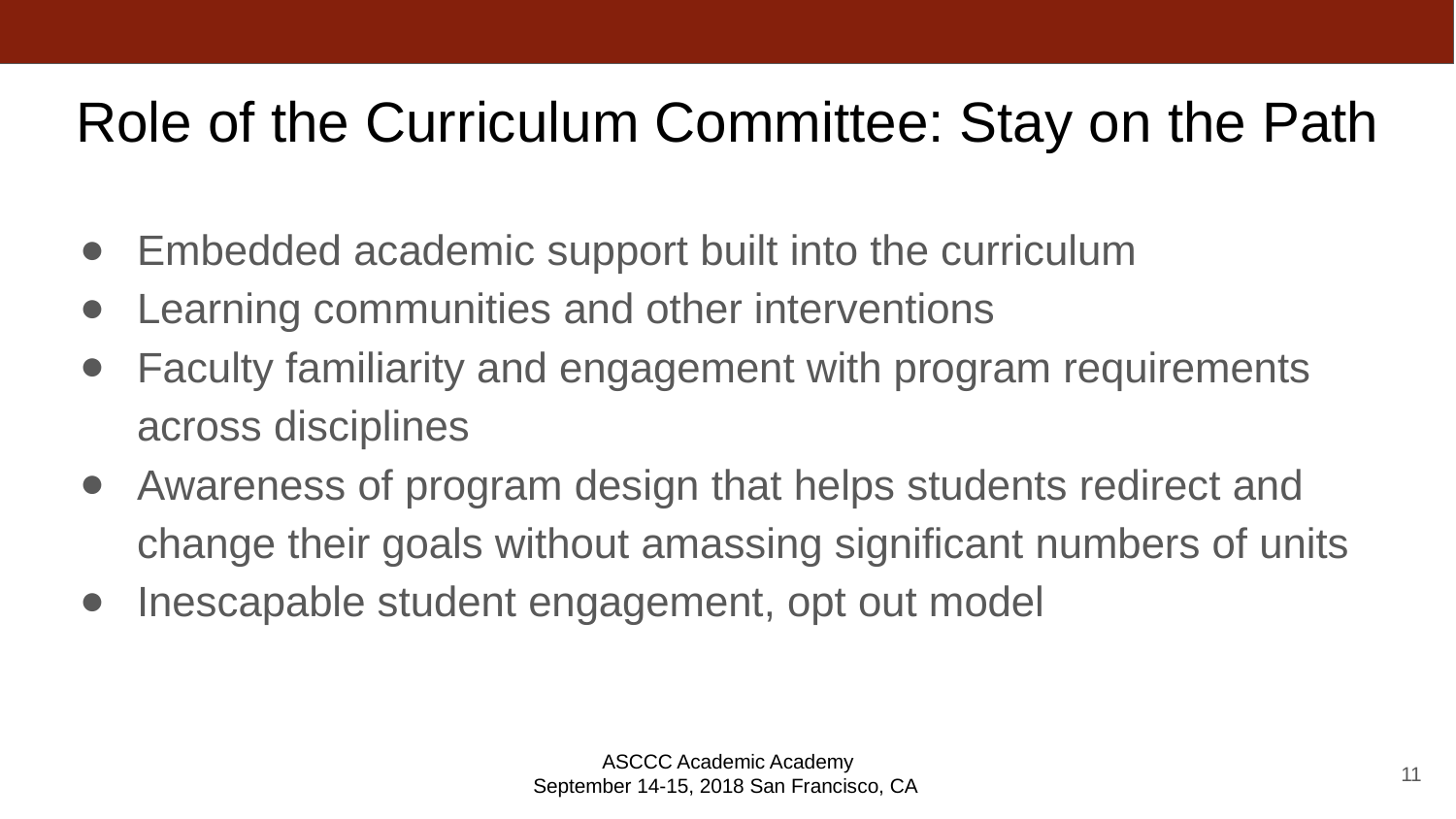

# Role of the Curriculum Committee: Stay on the Path
Embedded academic support built into the curriculum
Learning communities and other interventions
Faculty familiarity and engagement with program requirements across disciplines
Awareness of program design that helps students redirect and change their goals without amassing significant numbers of units
Inescapable student engagement, opt out model
ASCCC Academic Academy
September 14-15, 2018 San Francisco, CA
11